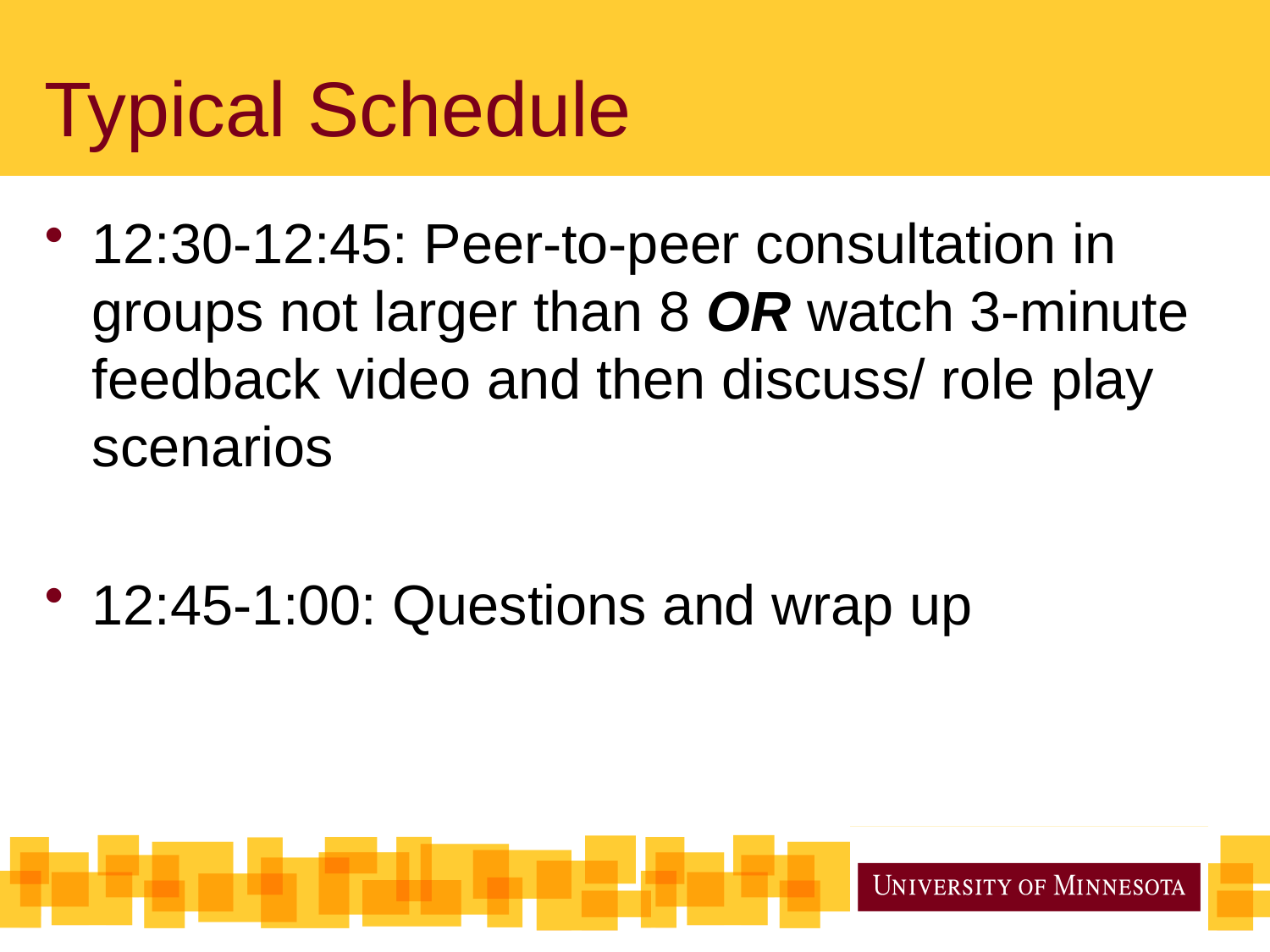

# Typical Schedule
12:30-12:45: Peer-to-peer consultation in groups not larger than 8 OR watch 3-minute feedback video and then discuss/ role play scenarios

12:45-1:00: Questions and wrap up